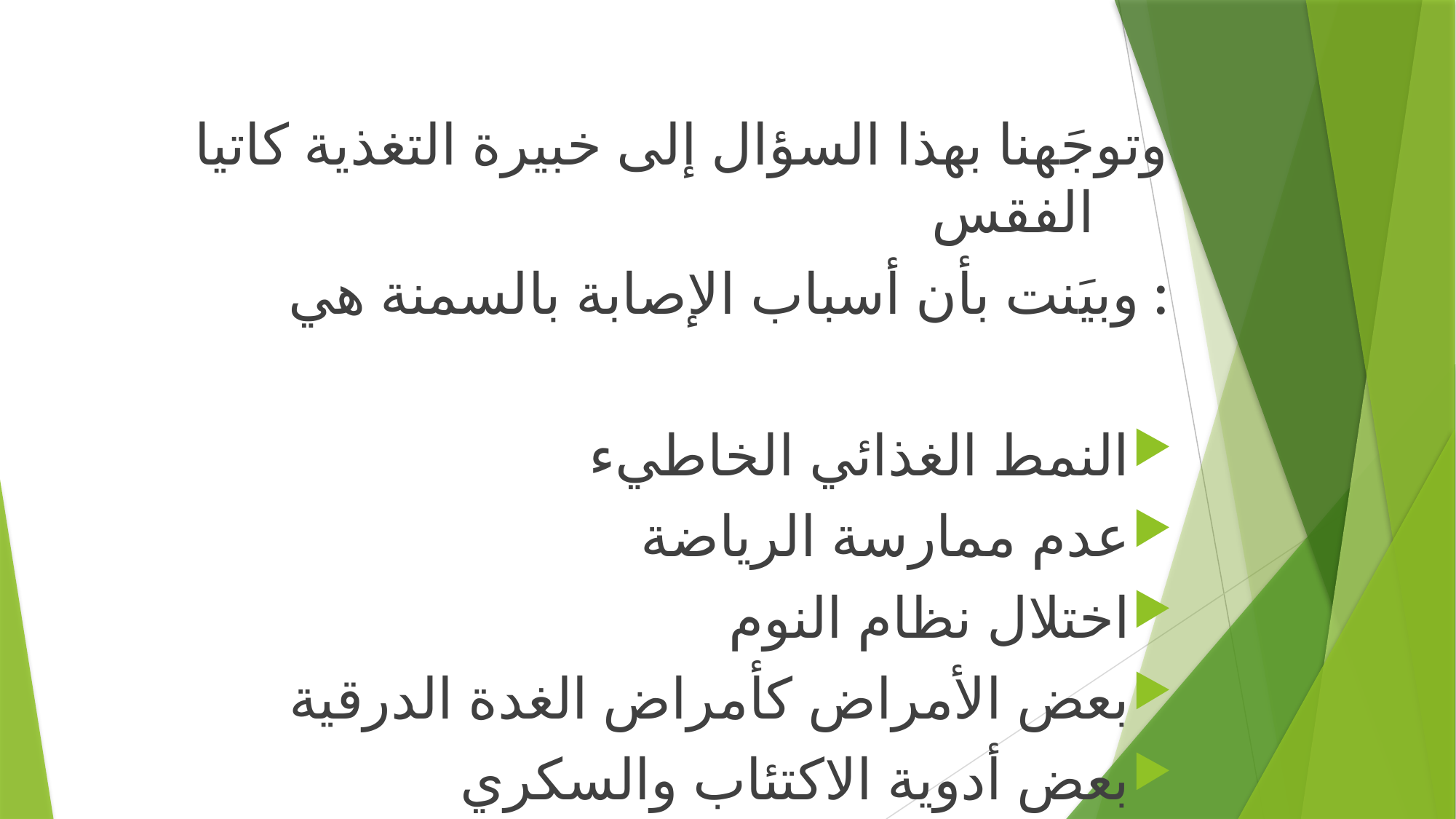

#
  وتوجَهنا بهذا السؤال إلى خبيرة التغذية كاتيا  الفقس
وبيَنت بأن أسباب الإصابة بالسمنة هي :

النمط الغذائي الخاطيء
عدم ممارسة الرياضة
اختلال نظام النوم
بعض الأمراض كأمراض الغدة الدرقية
بعض أدوية الاكتئاب والسكري